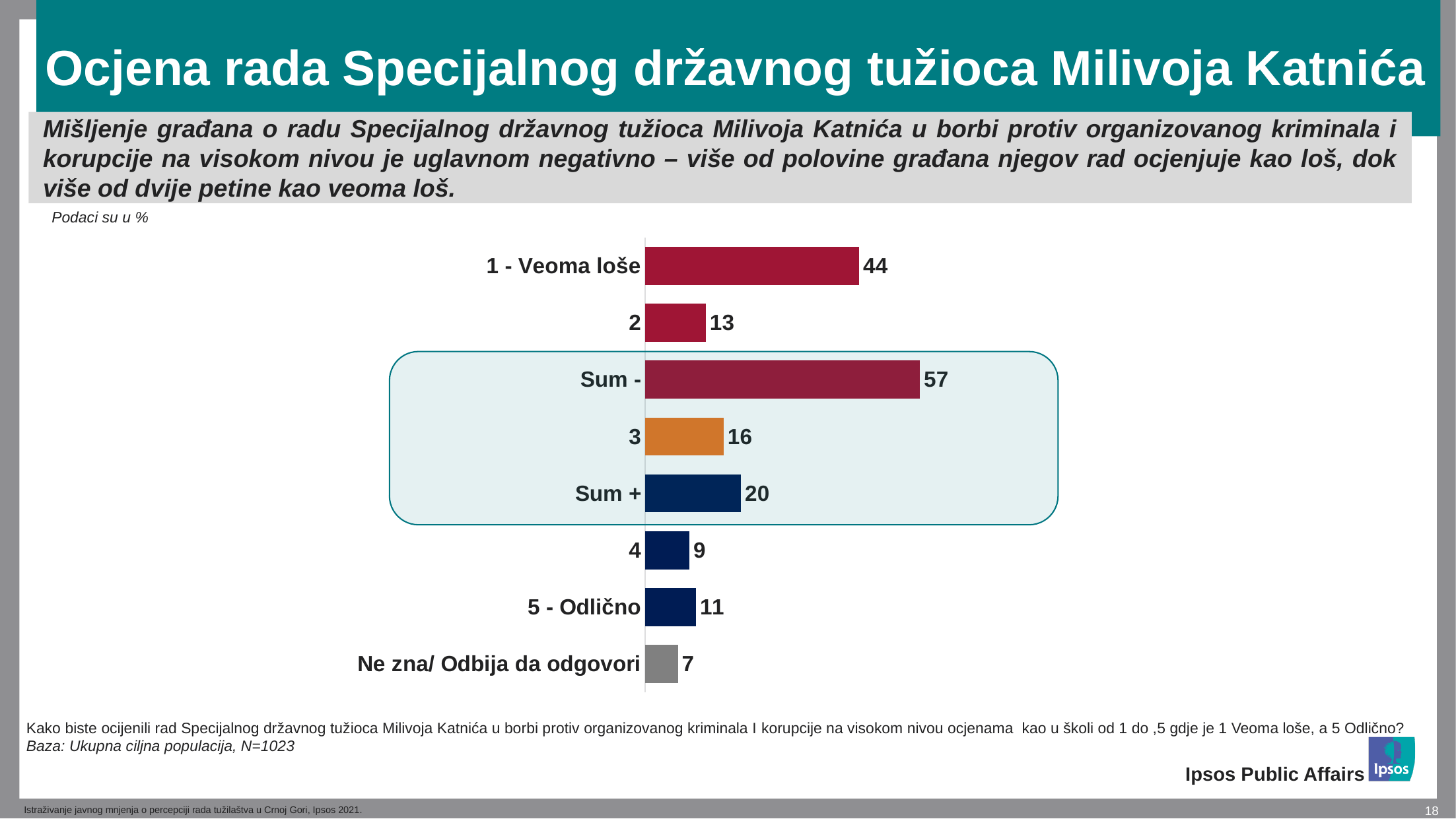

# Ocjena rada Specijalnog državnog tužioca Milivoja Katnića
Mišljenje građana o radu Specijalnog državnog tužioca Milivoja Katnića u borbi protiv organizovanog kriminala i korupcije na visokom nivou je uglavnom negativno – više od polovine građana njegov rad ocjenjuje kao loš, dok više od dvije petine kao veoma loš.
Podaci su u %

### Chart

| Category | Series 1 |
|---|---|
| 1 - Veoma loše | 44.4 |
| 2 | 12.6 |
| Sum - | 57.0 |
| 3 | 16.3 |
| Sum + | 19.9 |
| 4 | 9.200000000000001 |
| 5 - Odlično | 10.6 |
| Ne zna/ Odbija da odgovori | 6.8 |
Kako biste ocijenili rad Specijalnog državnog tužioca Milivoja Katnića u borbi protiv organizovanog kriminala I korupcije na visokom nivou ocjenama  kao u školi od 1 do ,5 gdje je 1 Veoma loše, a 5 Odlično?
Baza: Ukupna ciljna populacija, N=1023